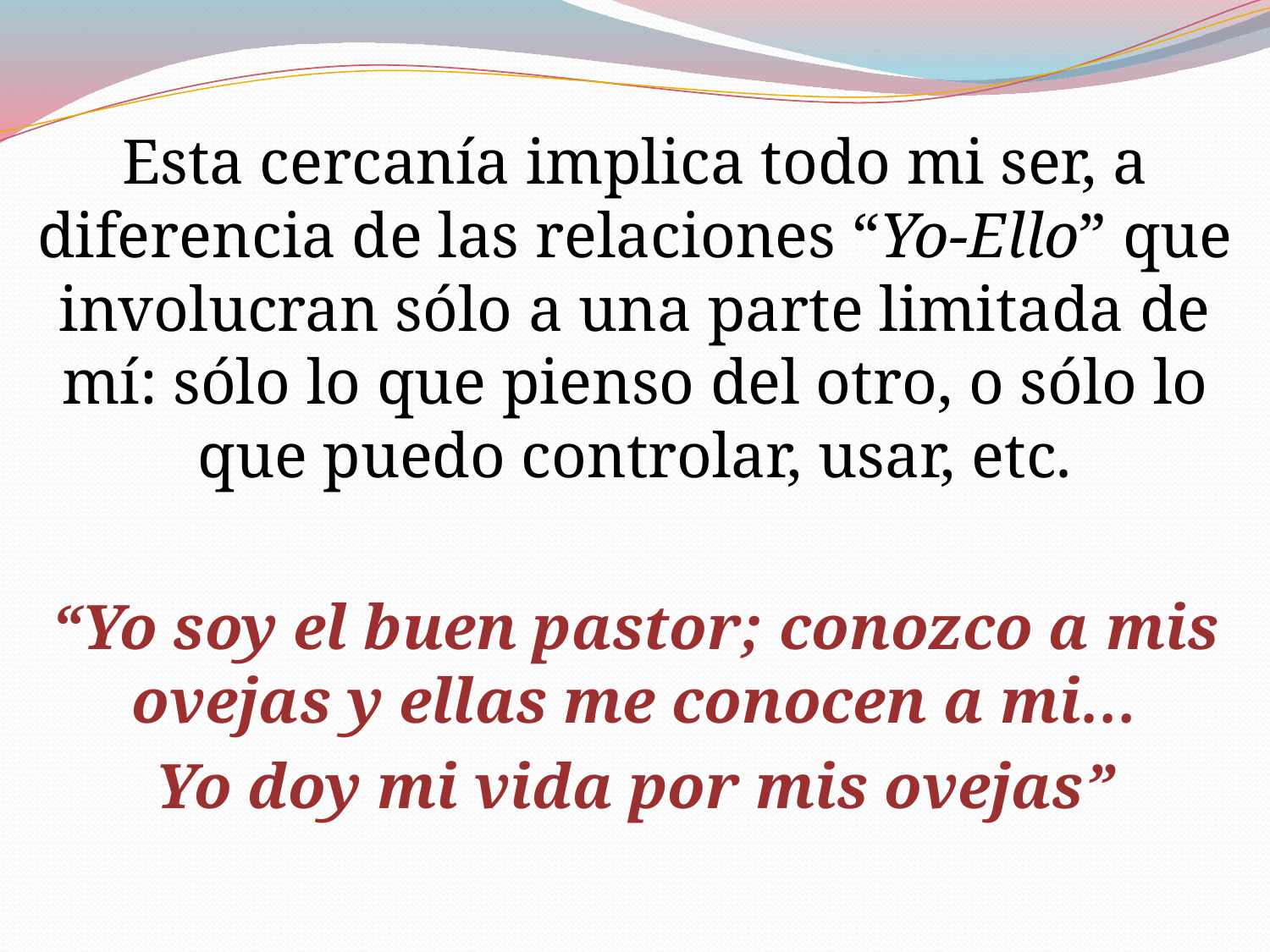

Esta cercanía implica todo mi ser, a diferencia de las relaciones “Yo-Ello” que involucran sólo a una parte limitada de mí: sólo lo que pienso del otro, o sólo lo que puedo controlar, usar, etc.

“Yo soy el buen pastor; conozco a mis ovejas y ellas me conocen a mi…
Yo doy mi vida por mis ovejas”